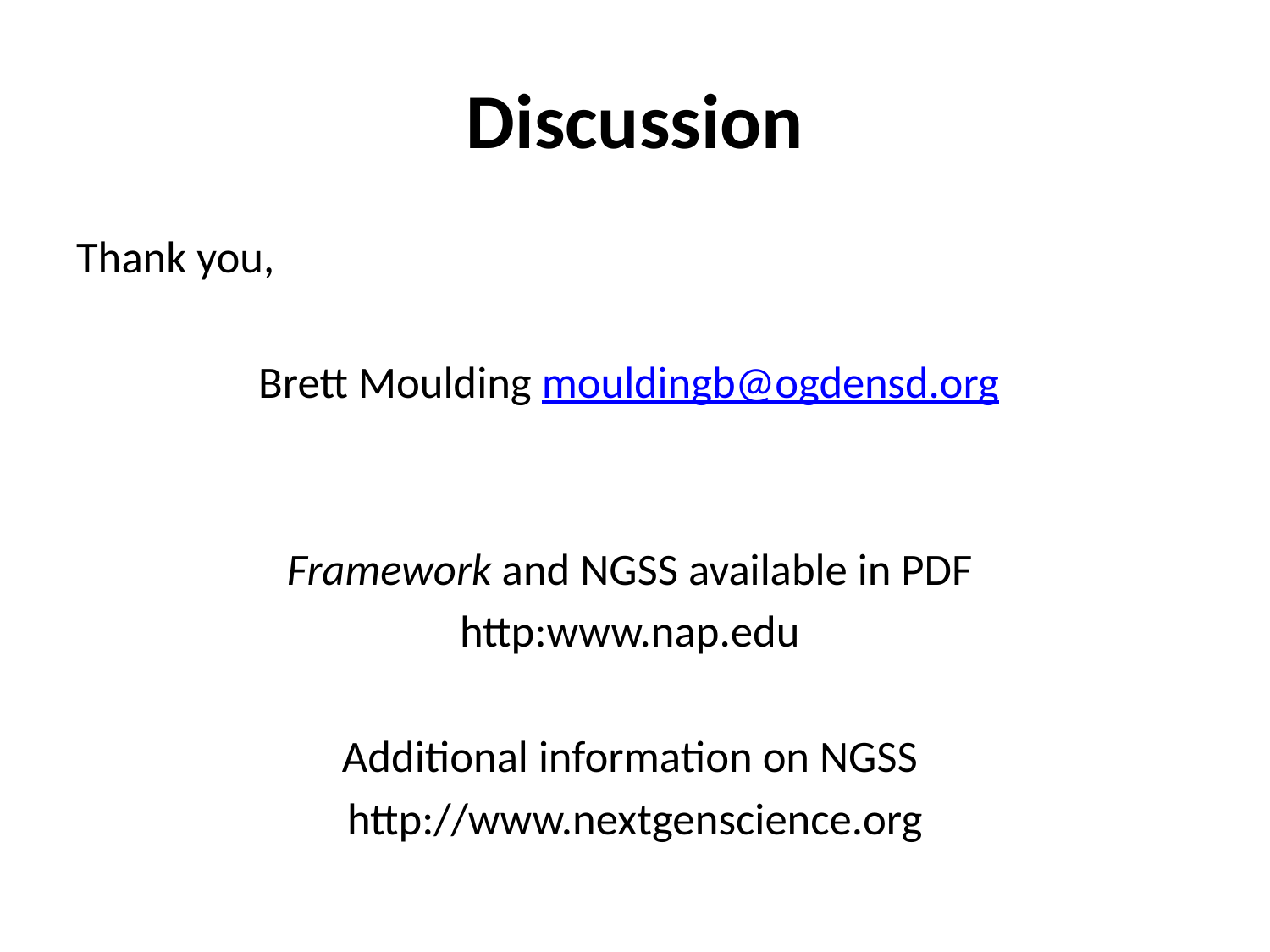

# Discussion
Thank you,

Brett Moulding mouldingb@ogdensd.org

Framework and NGSS available in PDF
http:www.nap.edu

Additional information on NGSS
http://www.nextgenscience.org